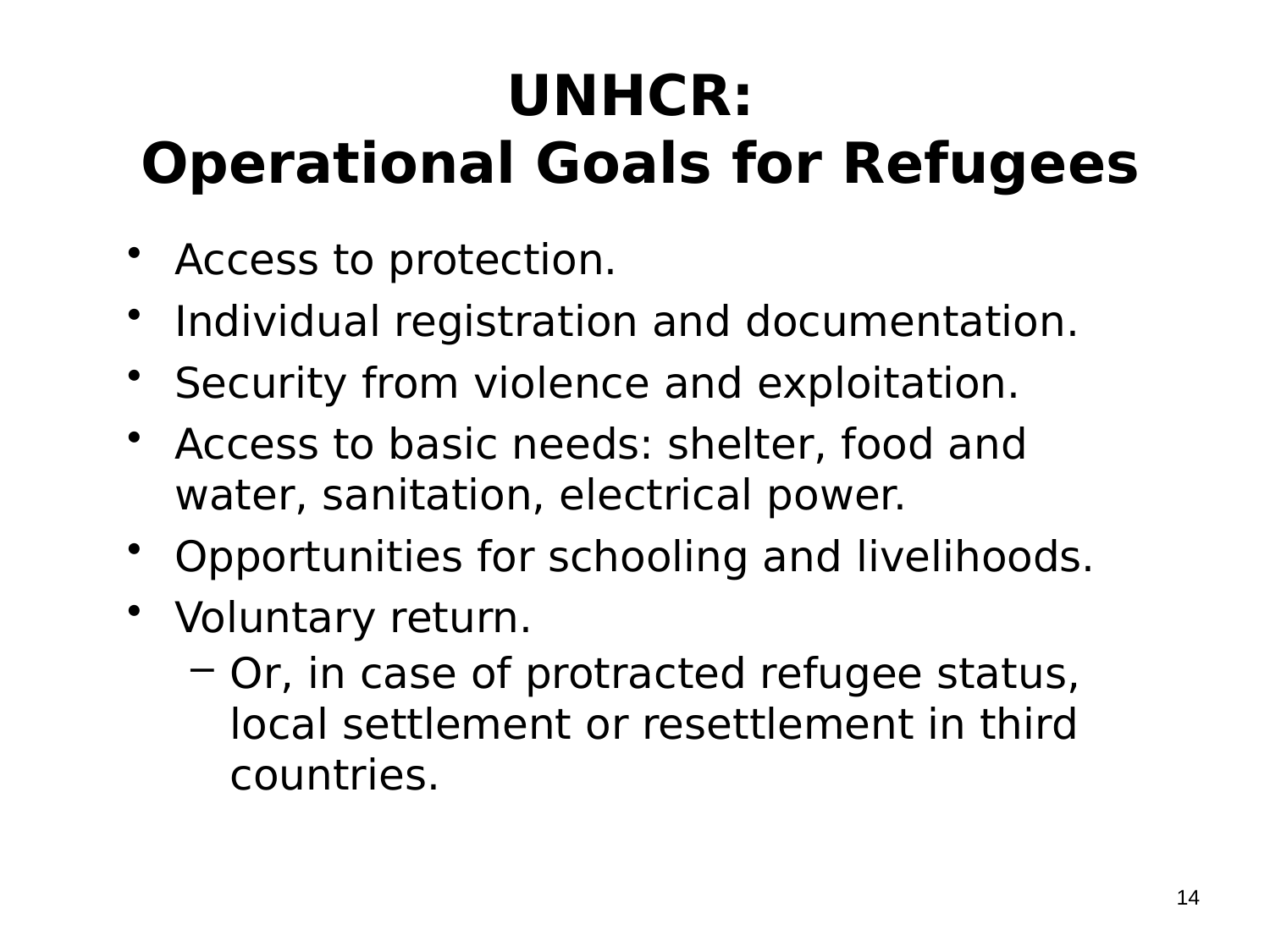

# UNHCR: Operational Goals for Refugees
Access to protection.
Individual registration and documentation.
Security from violence and exploitation.
Access to basic needs: shelter, food and water, sanitation, electrical power.
Opportunities for schooling and livelihoods.
Voluntary return.
Or, in case of protracted refugee status, local settlement or resettlement in third countries.